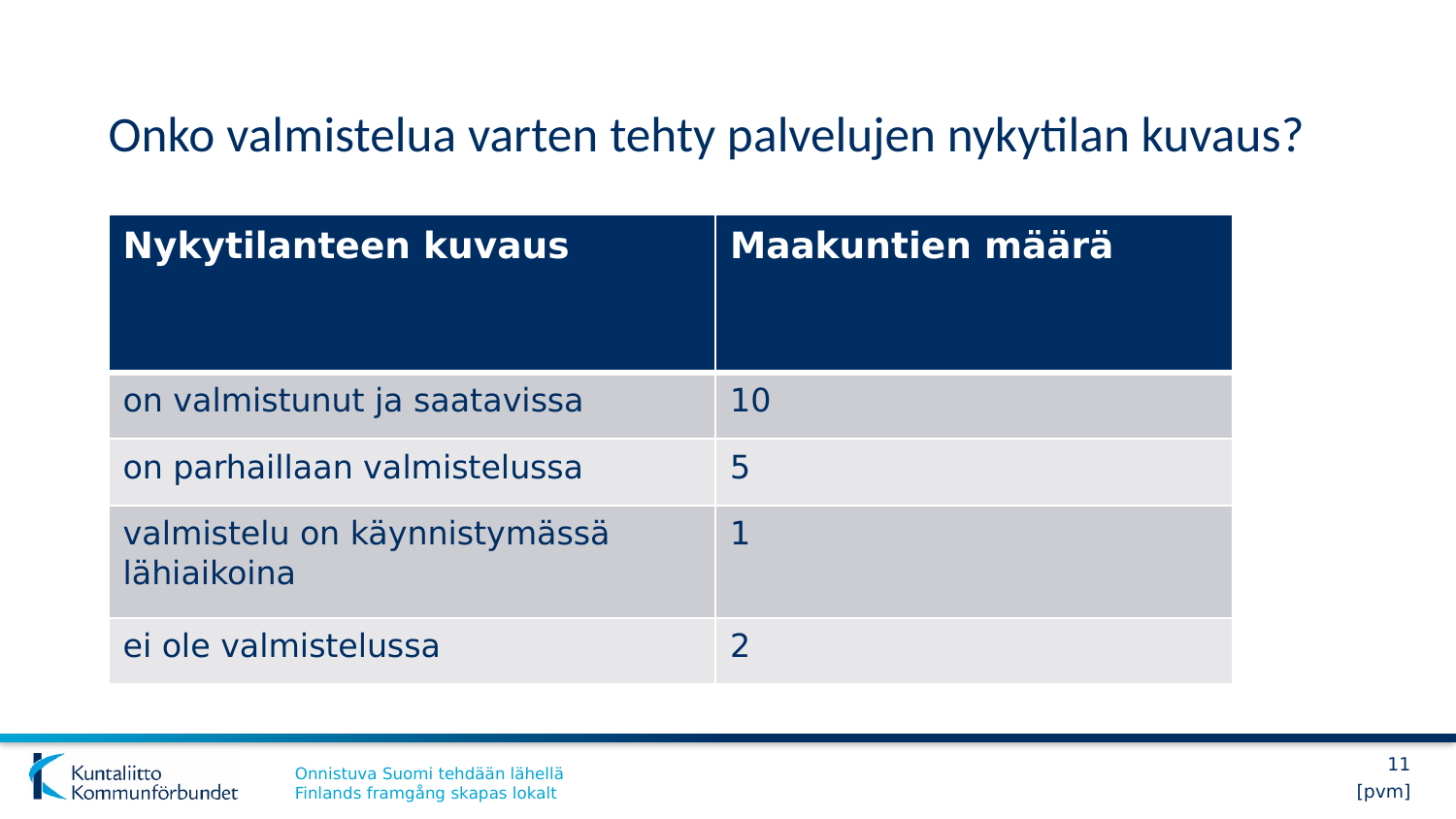

# Onko valmistelua varten tehty palvelujen nykytilan kuvaus?
| Nykytilanteen kuvaus | Maakuntien määrä |
| --- | --- |
| on valmistunut ja saatavissa | 10 |
| on parhaillaan valmistelussa | 5 |
| valmistelu on käynnistymässä lähiaikoina | 1 |
| ei ole valmistelussa | 2 |
11
[pvm]